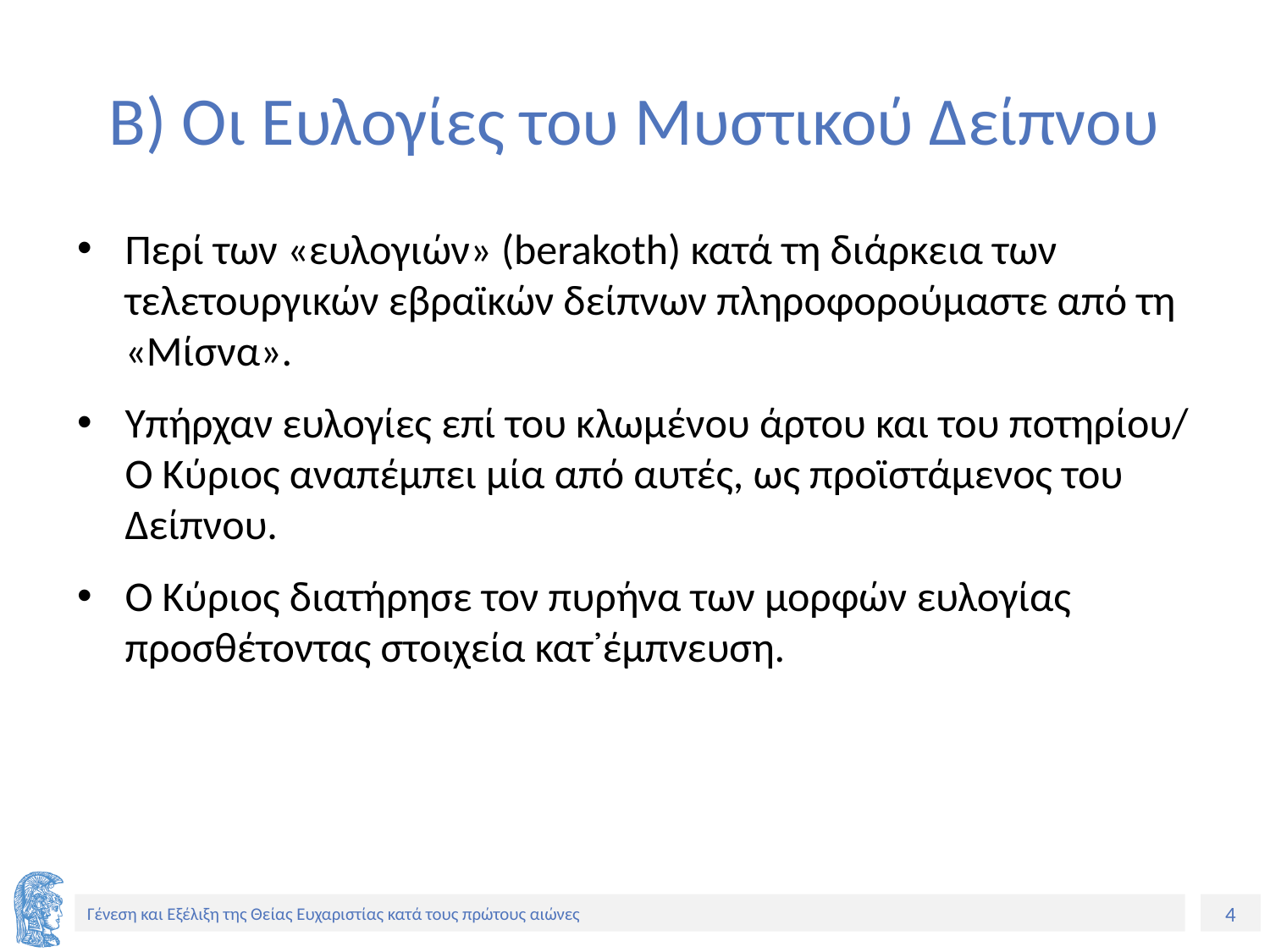

# Β) Οι Ευλογίες του Μυστικού Δείπνου
Περί των «ευλογιών» (berakoth) κατά τη διάρκεια των τελετουργικών εβραϊκών δείπνων πληροφορούμαστε από τη «Μίσνα».
Υπήρχαν ευλογίες επί του κλωμένου άρτου και του ποτηρίου/ Ο Κύριος αναπέμπει μία από αυτές, ως προϊστάμενος του Δείπνου.
Ο Κύριος διατήρησε τον πυρήνα των μορφών ευλογίας προσθέτοντας στοιχεία κατ᾽έμπνευση.